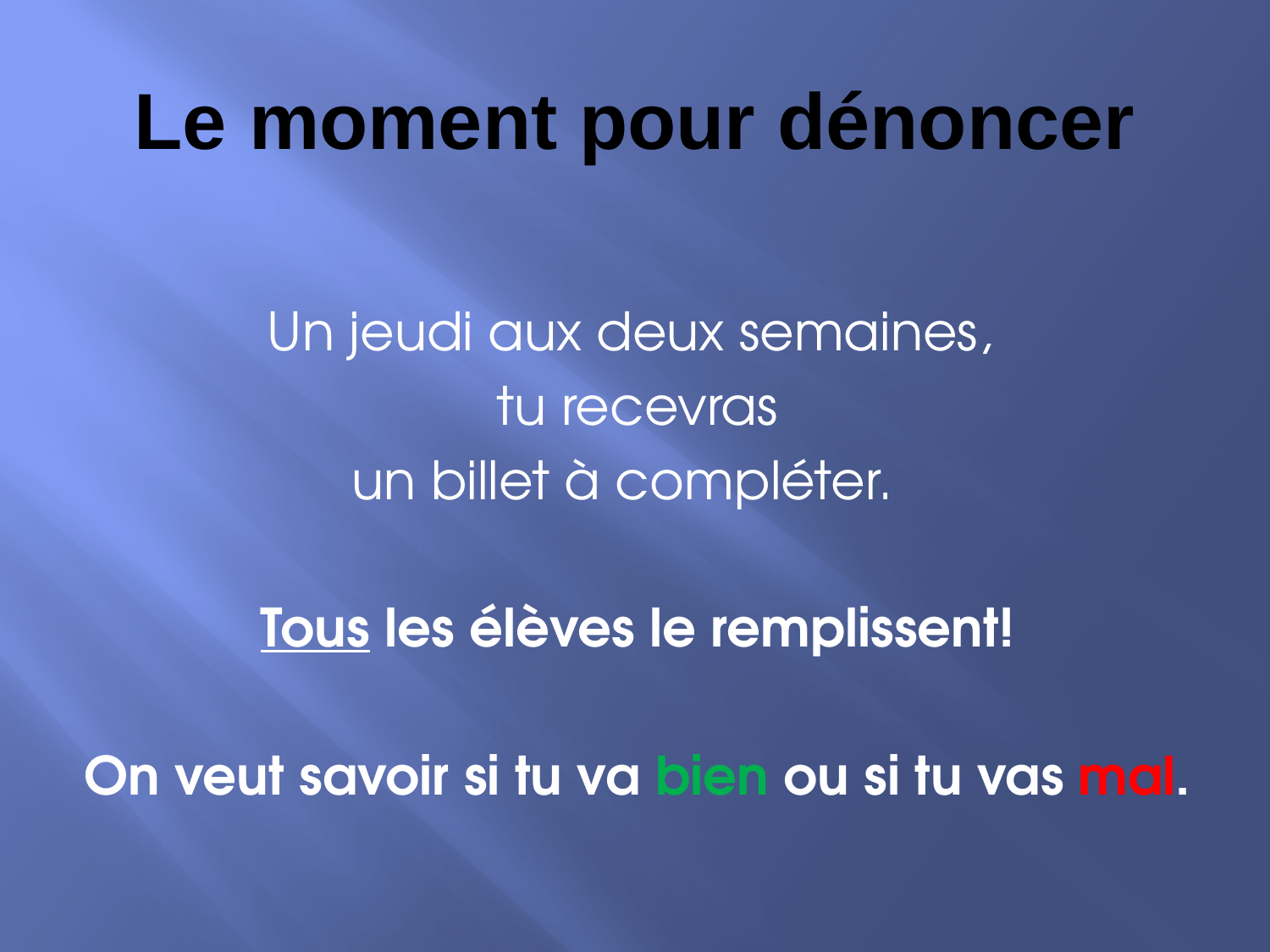

# Le moment pour dénoncer
Un jeudi aux deux semaines,
tu recevras
un billet à compléter.

Tous les élèves le remplissent!

On veut savoir si tu va bien ou si tu vas mal.